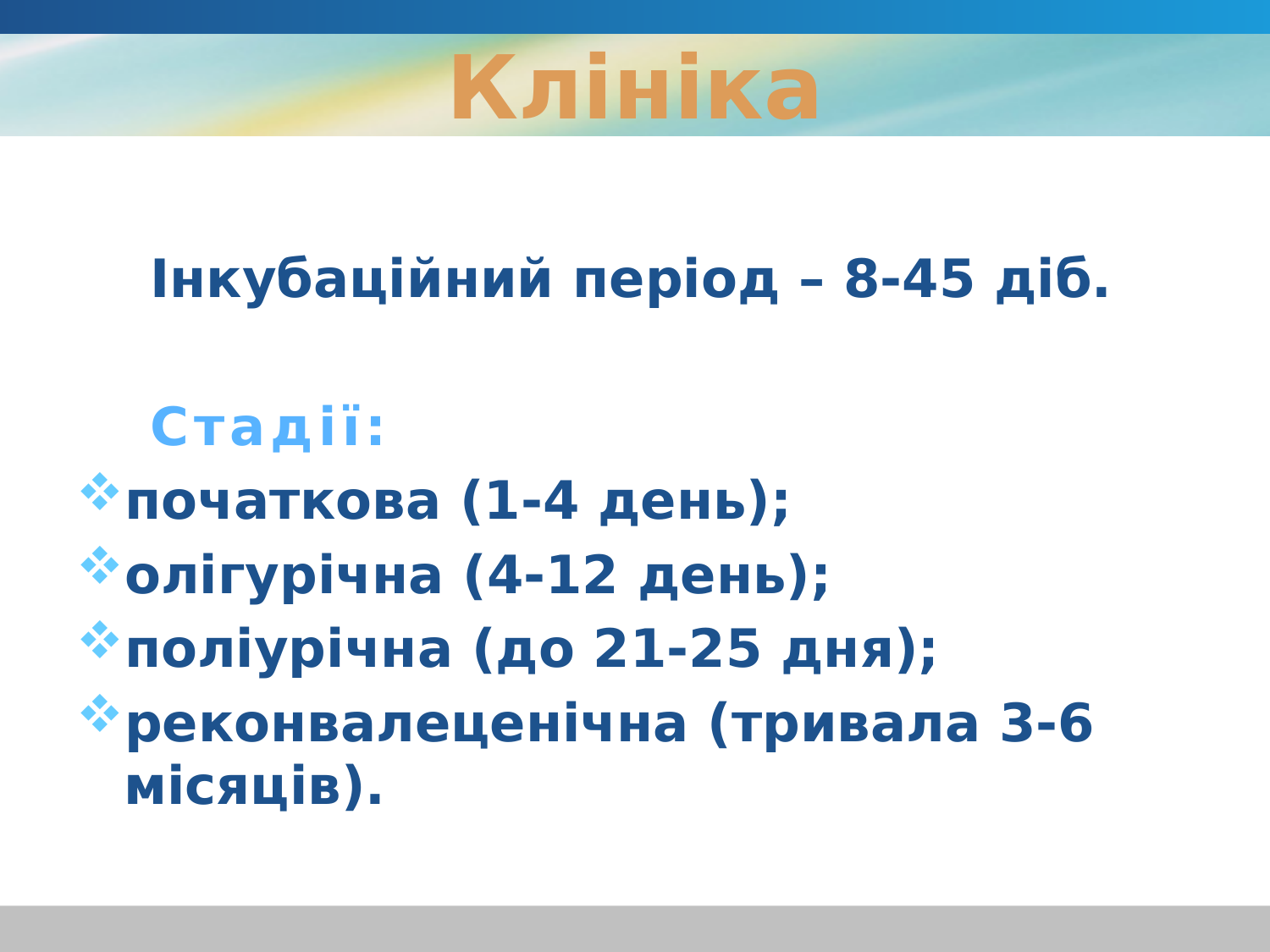

# Клініка
Інкубаційний період – 8-45 діб.

Стадії:
початкова (1-4 день);
олігурічна (4-12 день);
поліурічна (до 21-25 дня);
реконвалеценічна (тривала 3-6 місяців).